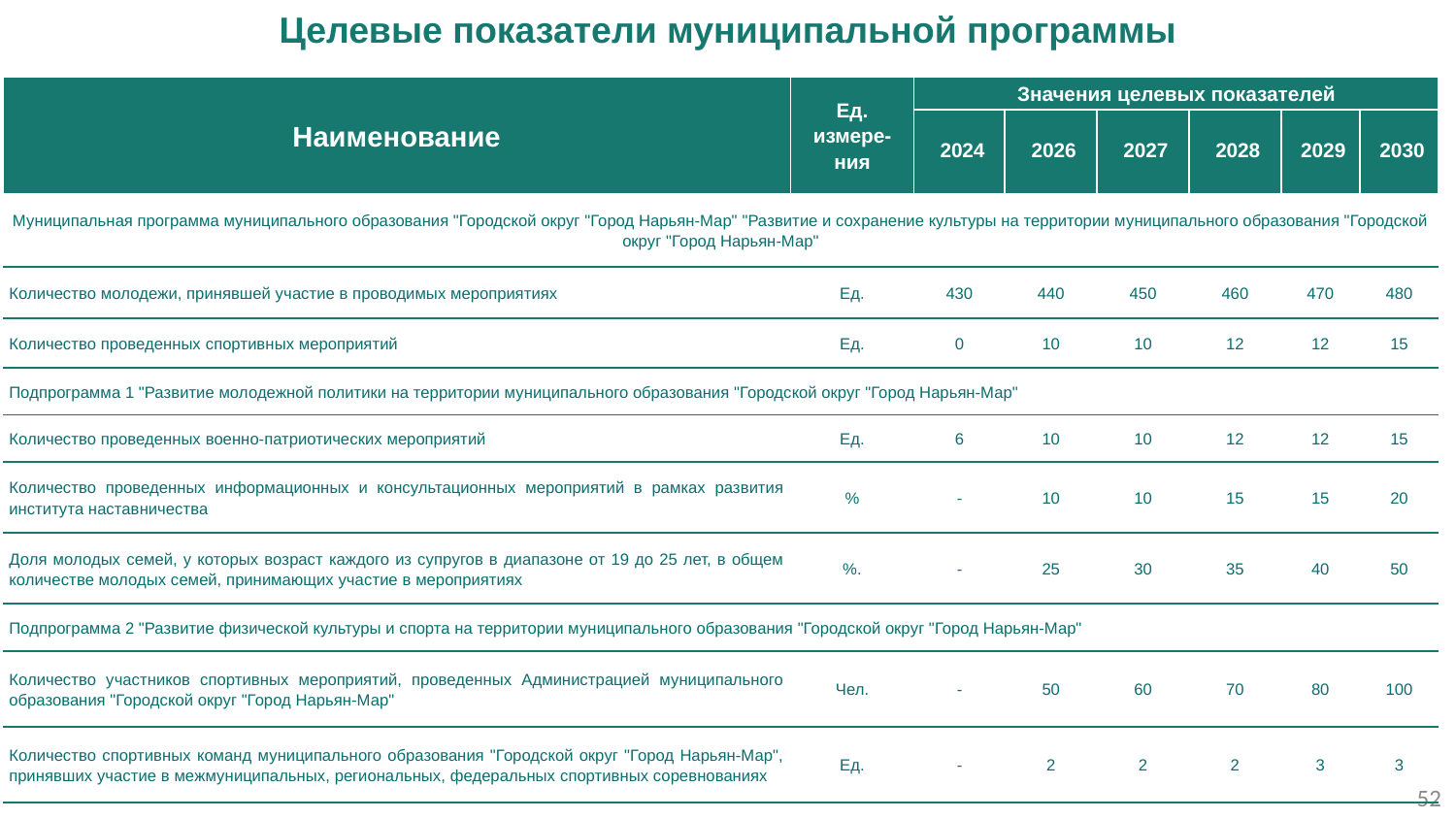

Целевые показатели муниципальной программы
| Наименование | Ед. измере-ния | Значения целевых показателей |  |  |  |  |  |
| --- | --- | --- | --- | --- | --- | --- | --- |
|  |  | 2024 | 2026 | 2027 | 2028 | 2029 | 2030 |
| Муниципальная программа муниципального образования "Городской округ "Город Нарьян-Мар" "Развитие и сохранение культуры на территории муниципального образования "Городской округ "Город Нарьян-Мар" |  |  |  |  |  |  |  |
| Количество молодежи, принявшей участие в проводимых мероприятиях | Ед. | 430 | 440 | 450 | 460 | 470 | 480 |
| Количество проведенных спортивных мероприятий | Ед. | 0 | 10 | 10 | 12 | 12 | 15 |
| Подпрограмма 1 "Развитие молодежной политики на территории муниципального образования "Городской округ "Город Нарьян-Мар" |  |  |  |  |  |  |  |
| Количество проведенных военно-патриотических мероприятий | Ед. | 6 | 10 | 10 | 12 | 12 | 15 |
| Количество проведенных информационных и консультационных мероприятий в рамках развития института наставничества | % | - | 10 | 10 | 15 | 15 | 20 |
| Доля молодых семей, у которых возраст каждого из супругов в диапазоне от 19 до 25 лет, в общем количестве молодых семей, принимающих участие в мероприятиях | %. | - | 25 | 30 | 35 | 40 | 50 |
| Подпрограмма 2 "Развитие физической культуры и спорта на территории муниципального образования "Городской округ "Город Нарьян-Мар" |  |  |  |  |  |  |  |
| Количество участников спортивных мероприятий, проведенных Администрацией муниципального образования "Городской округ "Город Нарьян-Мар" | Чел. | - | 50 | 60 | 70 | 80 | 100 |
| Количество спортивных команд муниципального образования "Городской округ "Город Нарьян-Мар", принявших участие в межмуниципальных, региональных, федеральных спортивных соревнованиях | Ед. | - | 2 | 2 | 2 | 3 | 3 |
52